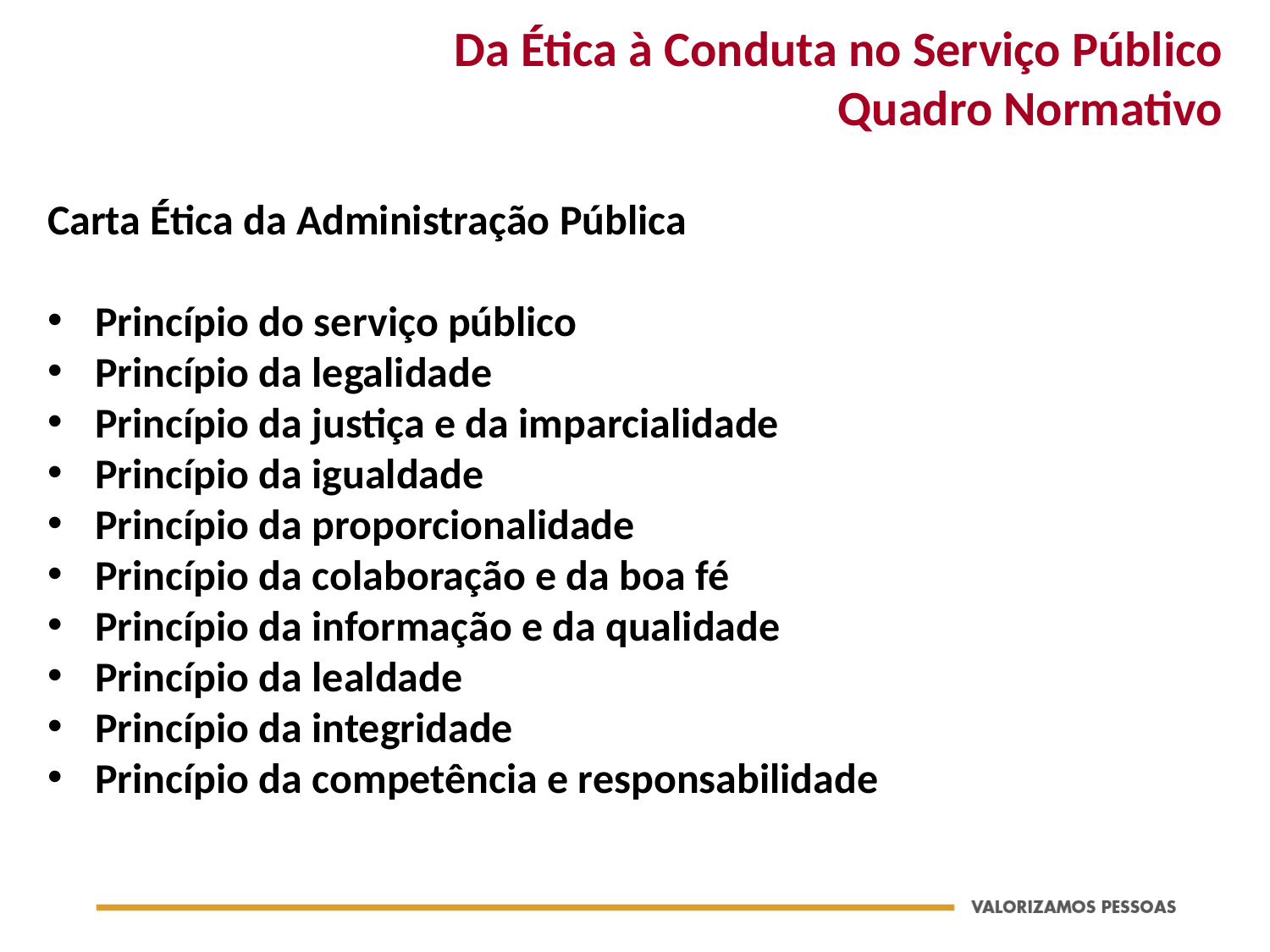

# Da Ética à Conduta no Serviço Público Quadro Normativo
Carta Ética da Administração Pública

Princípio do serviço público
Princípio da legalidade
Princípio da justiça e da imparcialidade
Princípio da igualdade
Princípio da proporcionalidade
Princípio da colaboração e da boa fé
Princípio da informação e da qualidade
Princípio da lealdade
Princípio da integridade
Princípio da competência e responsabilidade